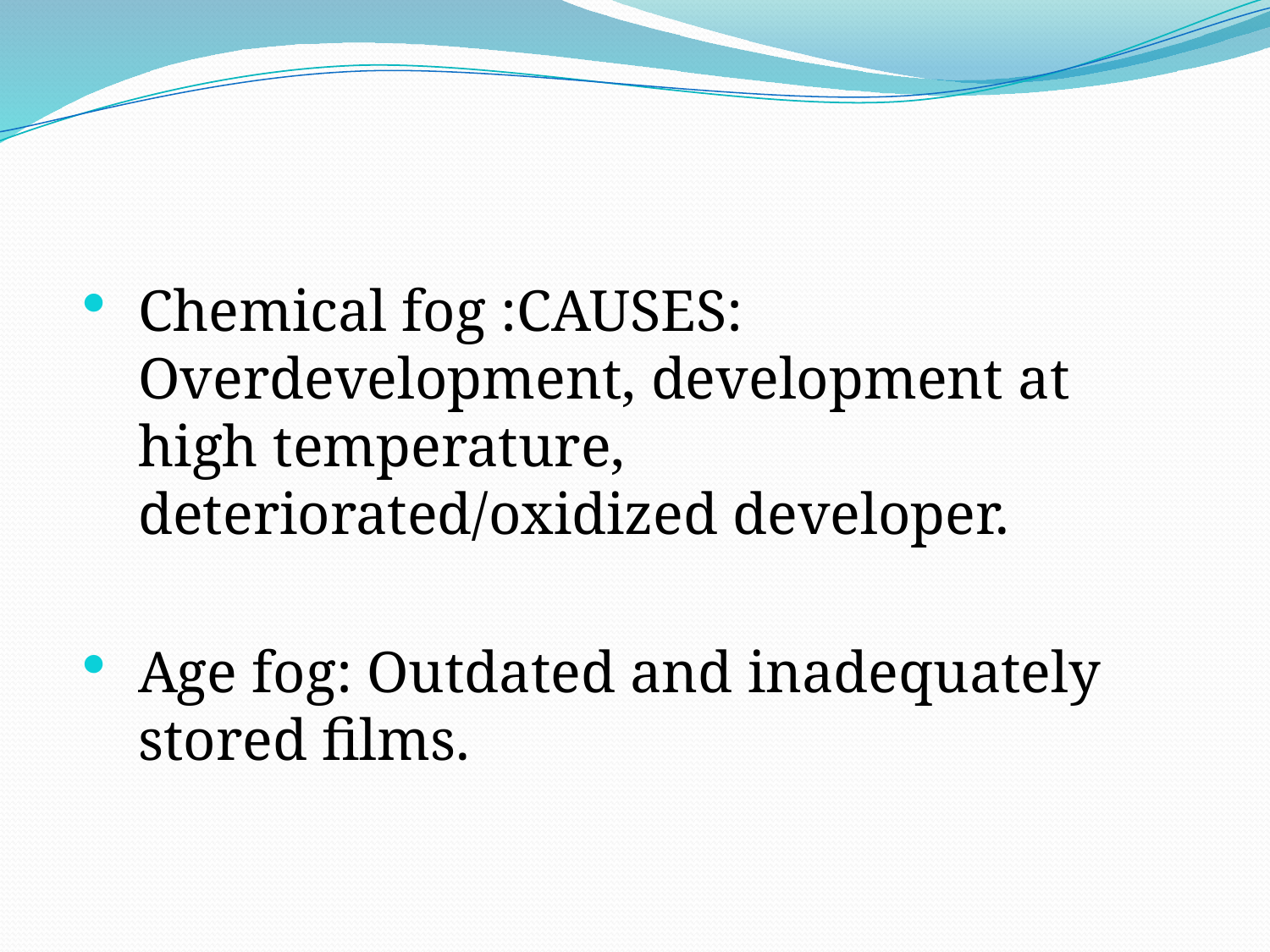

#
Chemical fog :CAUSES: Overdevelopment, development at high temperature, deteriorated/oxidized developer.

Age fog: Outdated and inadequately stored films.